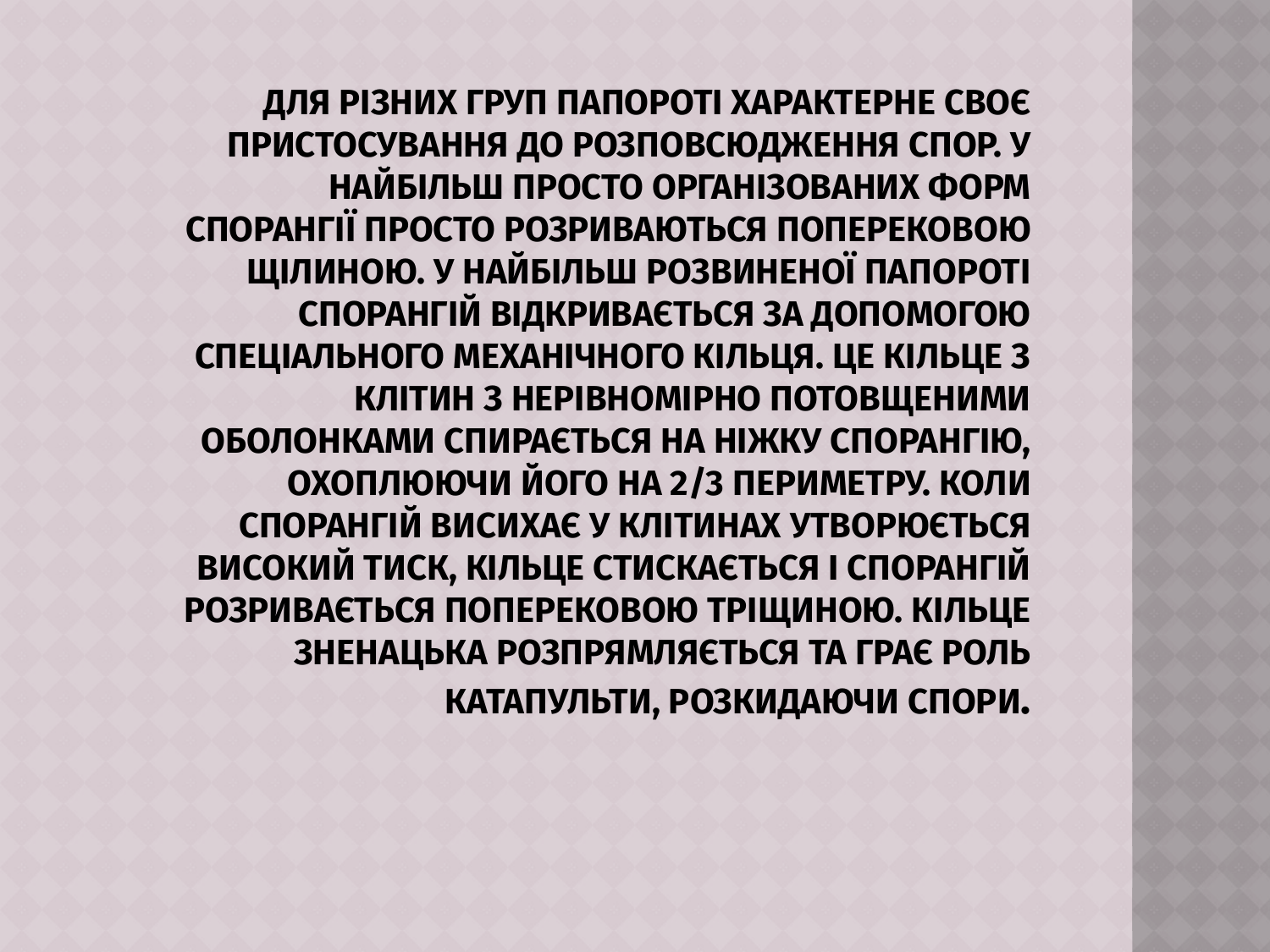

# Для різних груп папороті характерне своє пристосування до розповсюдження спор. У найбільш просто організованих форм спорангії просто розриваються поперековою щілиною. У найбільш розвиненої папороті спорангій відкривається за допомогою спеціального механічного кільця. Це кільце з клітин з нерівномірно потовщеними оболонками спирається на ніжку спорангію, охоплюючи його на 2/3 периметру. Коли спорангій висихає у клітинах утворюється високий тиск, кільце стискається і спорангій розривається поперековою тріщиною. Кільце зненацька розпрямляється та грає роль катапульти, розкидаючи спори.